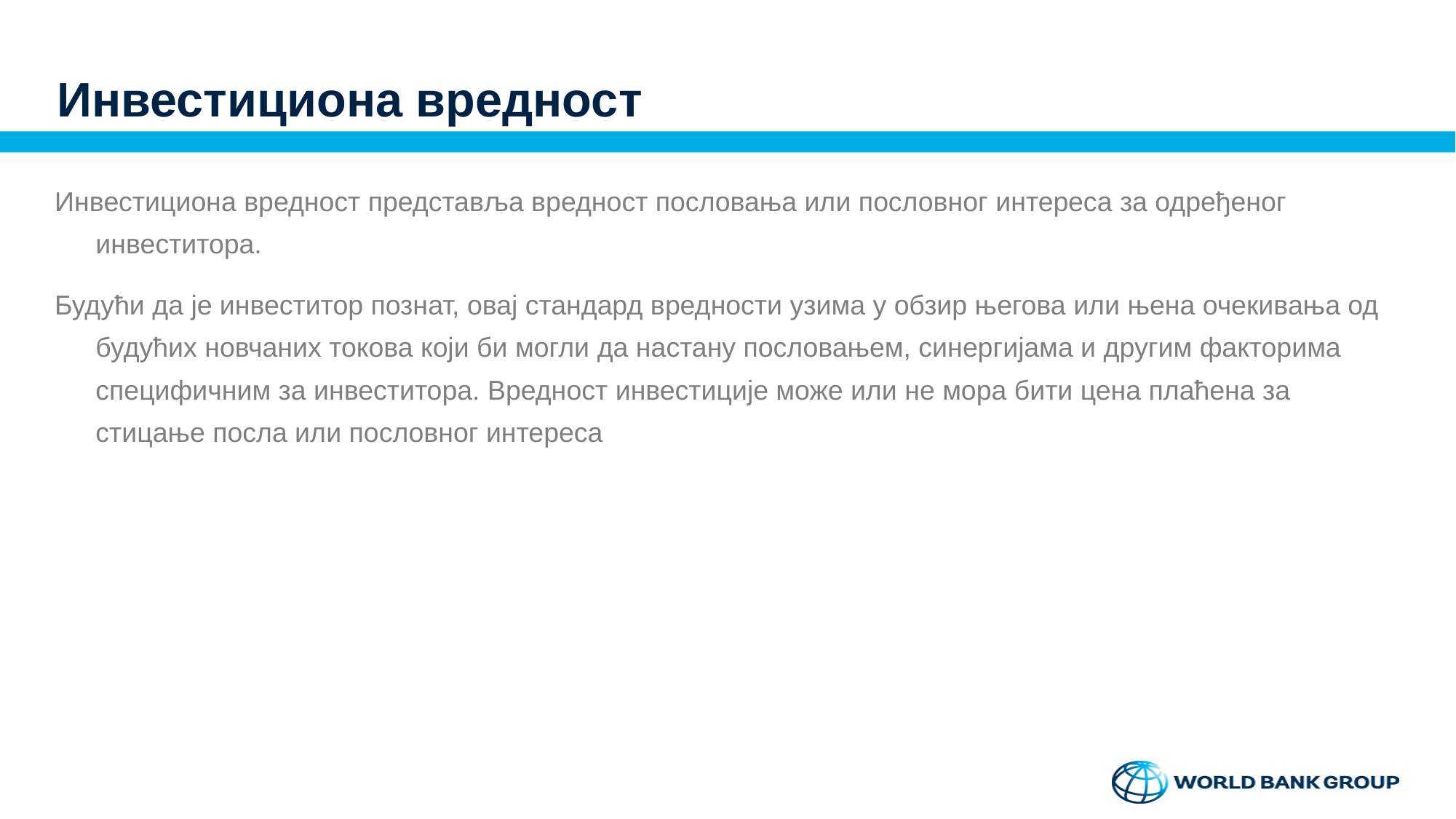

# Инвестициона вредност
Инвестициона вредност представља вредност пословања или пословног интереса за одређеног инвеститора.
Будући да је инвеститор познат, овај стандард вредности узима у обзир његова или њена очекивања од будућих новчаних токова који би могли да настану пословањем, синергијама и другим факторима специфичним за инвеститора. Вредност инвестиције може или не мора бити цена плаћена за стицање посла или пословног интереса